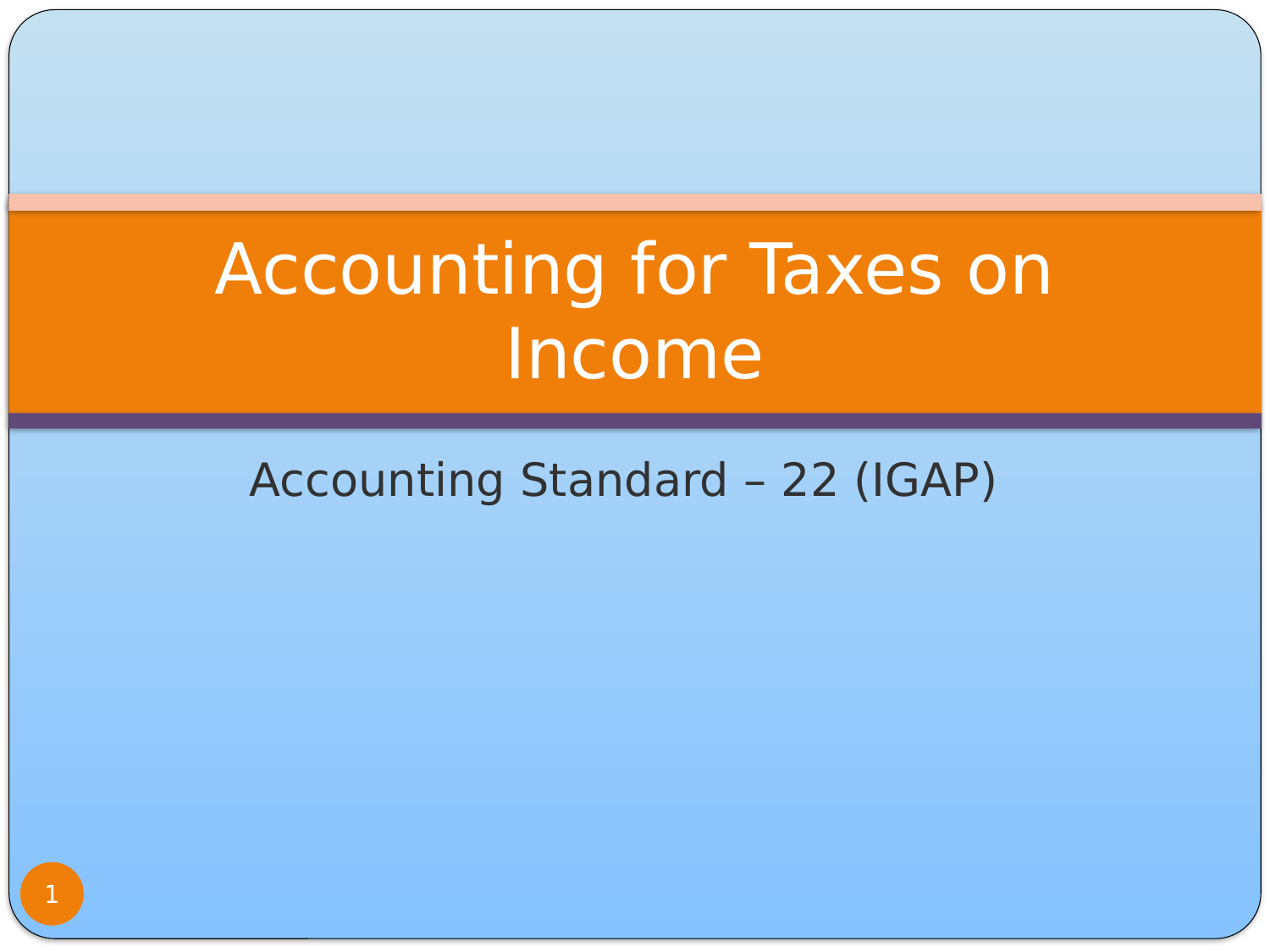

# Accounting for Taxes on Income
Accounting Standard – 22 (IGAP)

1